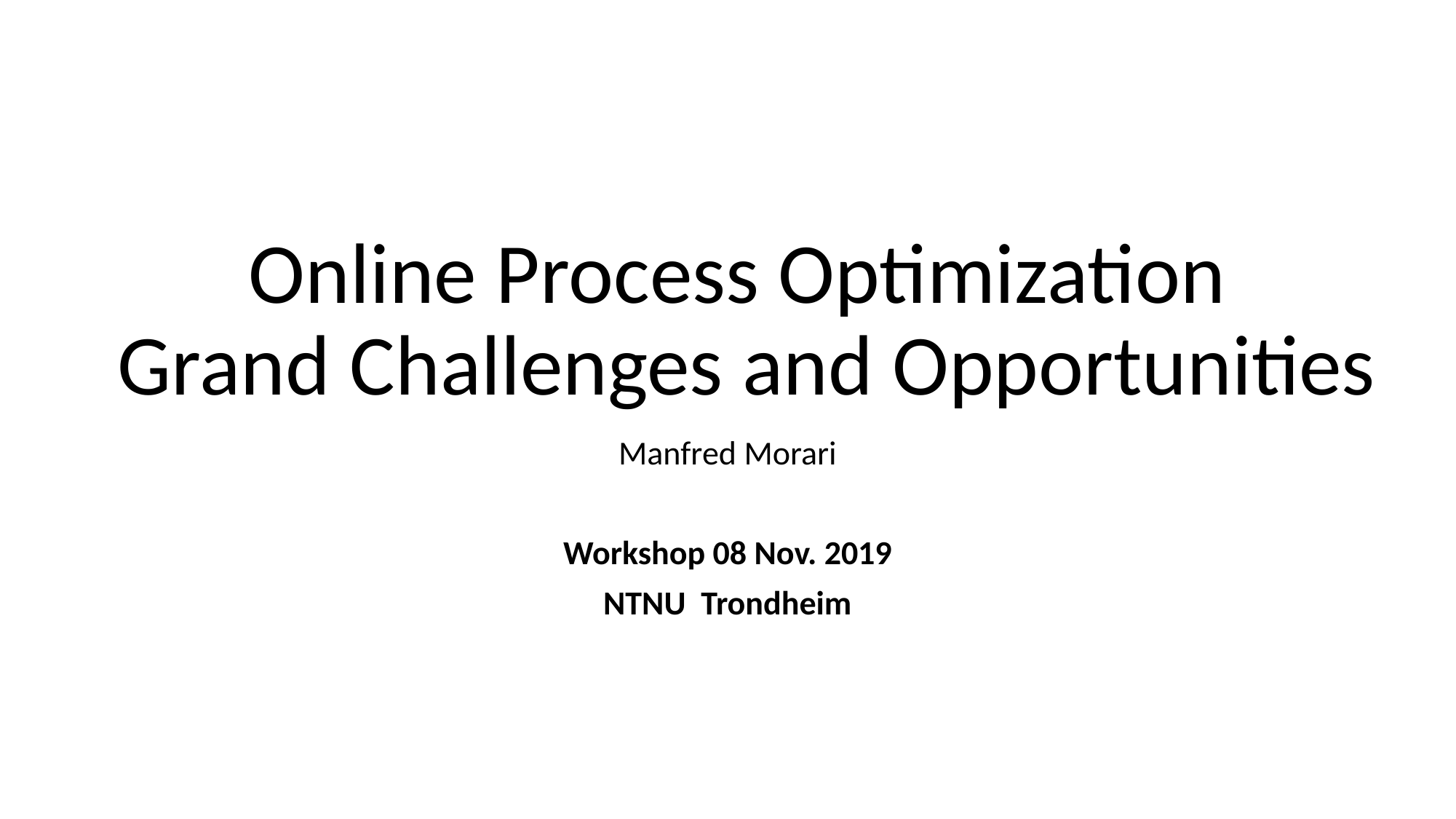

# Online Process Optimization Grand Challenges and Opportunities
Manfred Morari

Workshop 08 Nov. 2019
NTNU  Trondheim